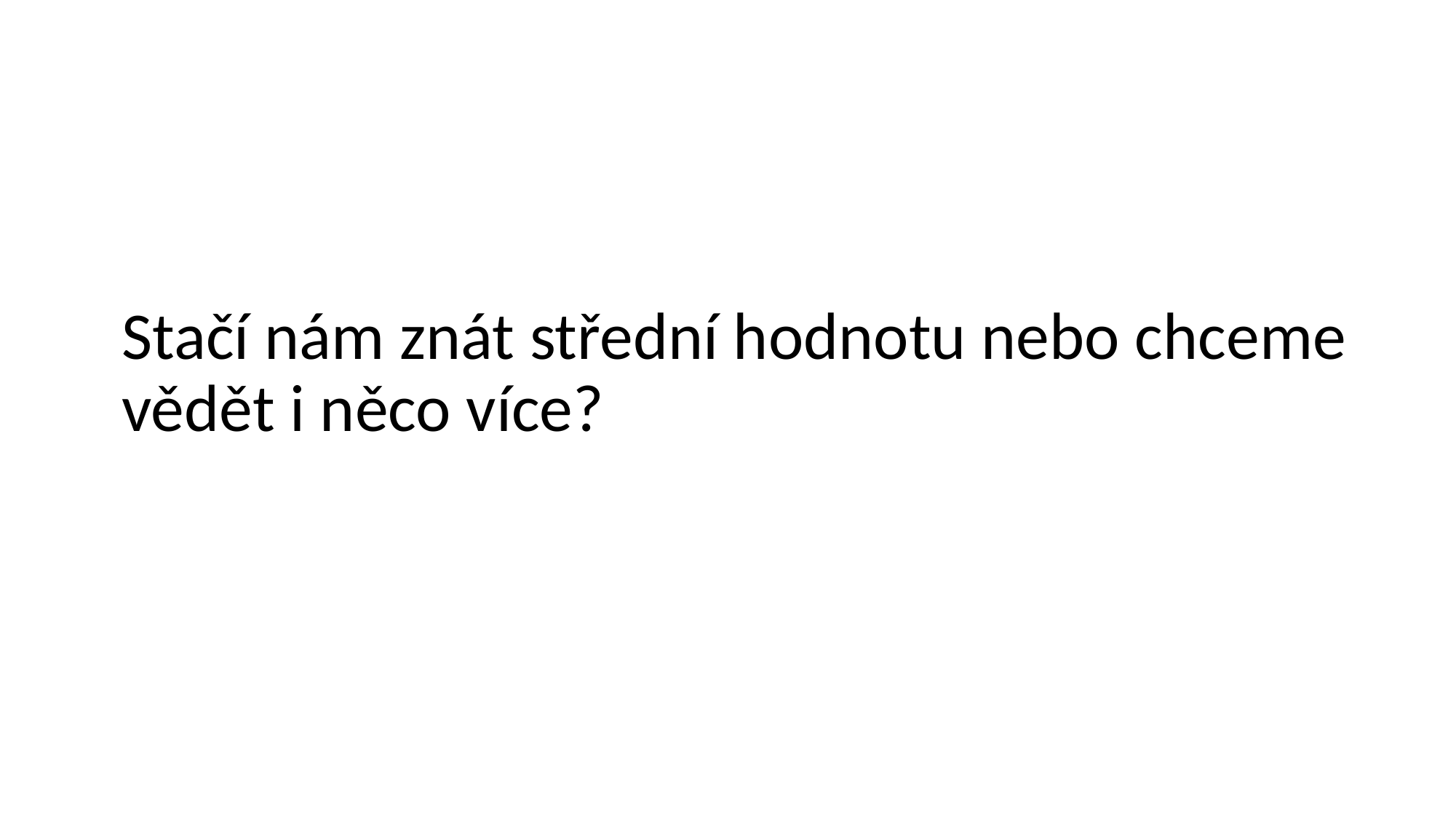

# Stačí nám znát střední hodnotu nebo chceme vědět i něco více?